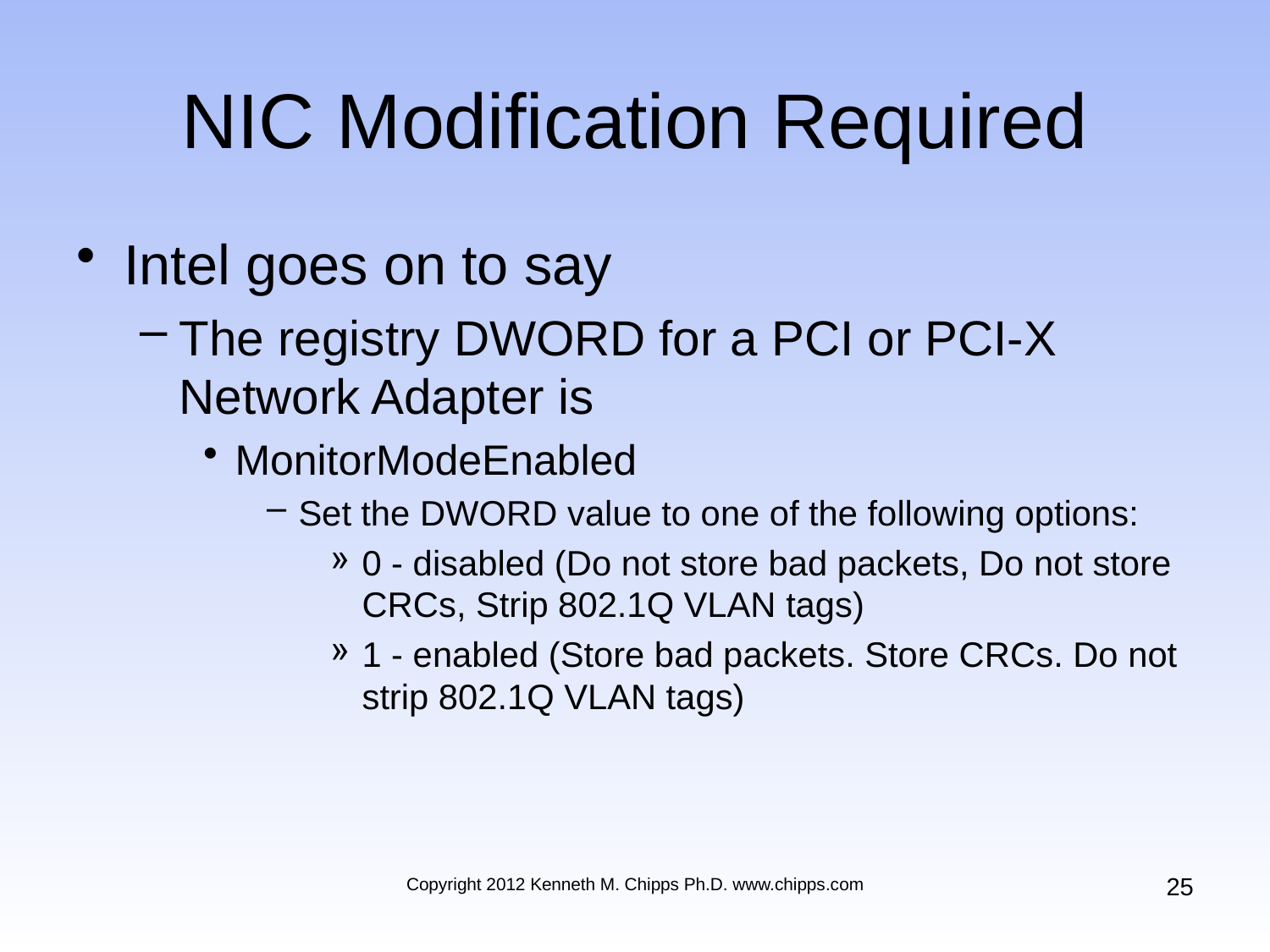

# NIC Modification Required
Intel goes on to say
The registry DWORD for a PCI or PCI-X Network Adapter is
MonitorModeEnabled
Set the DWORD value to one of the following options:
0 - disabled (Do not store bad packets, Do not store CRCs, Strip 802.1Q VLAN tags)
1 - enabled (Store bad packets. Store CRCs. Do not strip 802.1Q VLAN tags)
25
Copyright 2012 Kenneth M. Chipps Ph.D. www.chipps.com